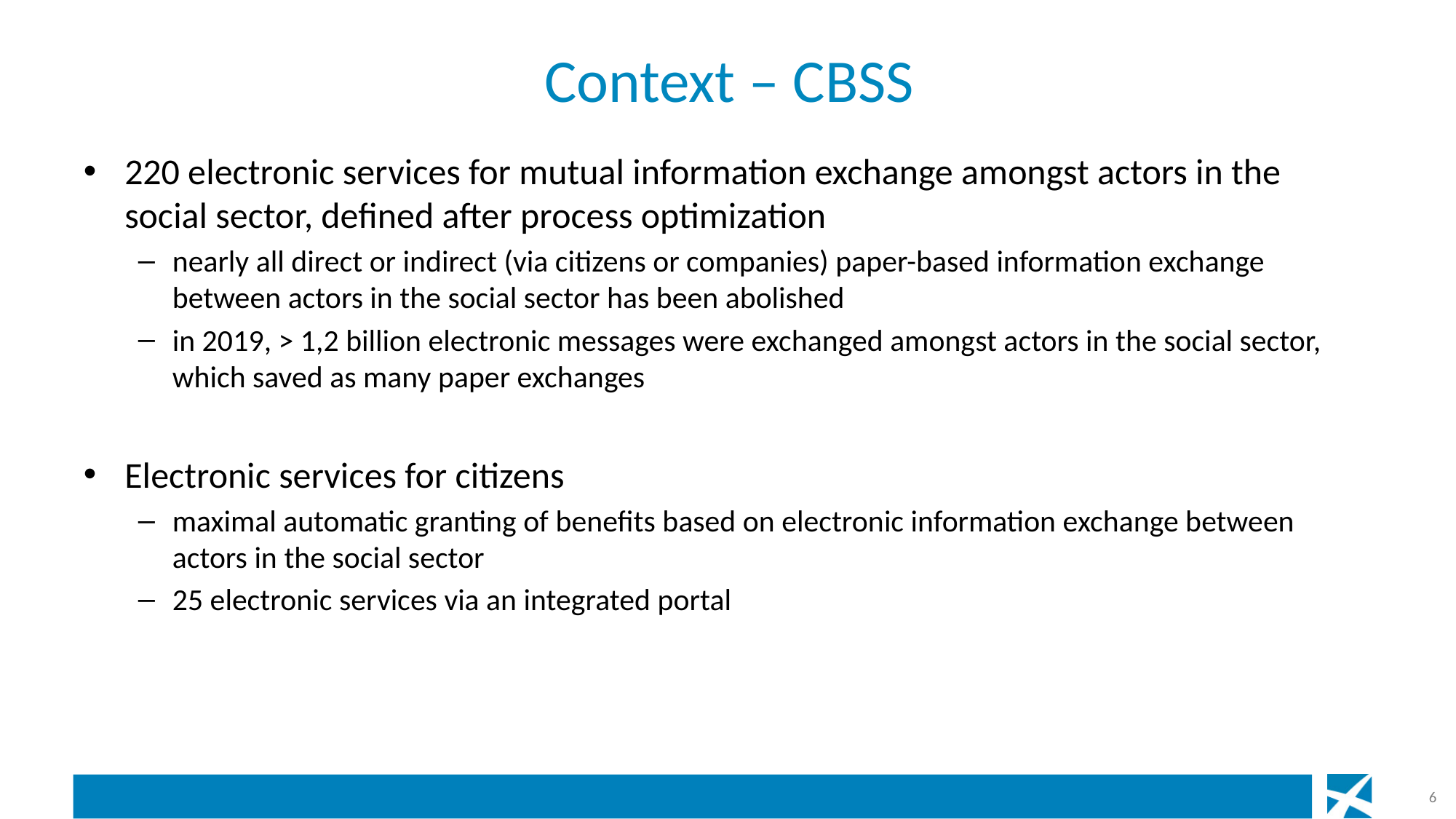

# Context – CBSS
220 electronic services for mutual information exchange amongst actors in the social sector, defined after process optimization
nearly all direct or indirect (via citizens or companies) paper-based information exchange between actors in the social sector has been abolished
in 2019, > 1,2 billion electronic messages were exchanged amongst actors in the social sector, which saved as many paper exchanges

Electronic services for citizens
maximal automatic granting of benefits based on electronic information exchange between actors in the social sector
25 electronic services via an integrated portal

6